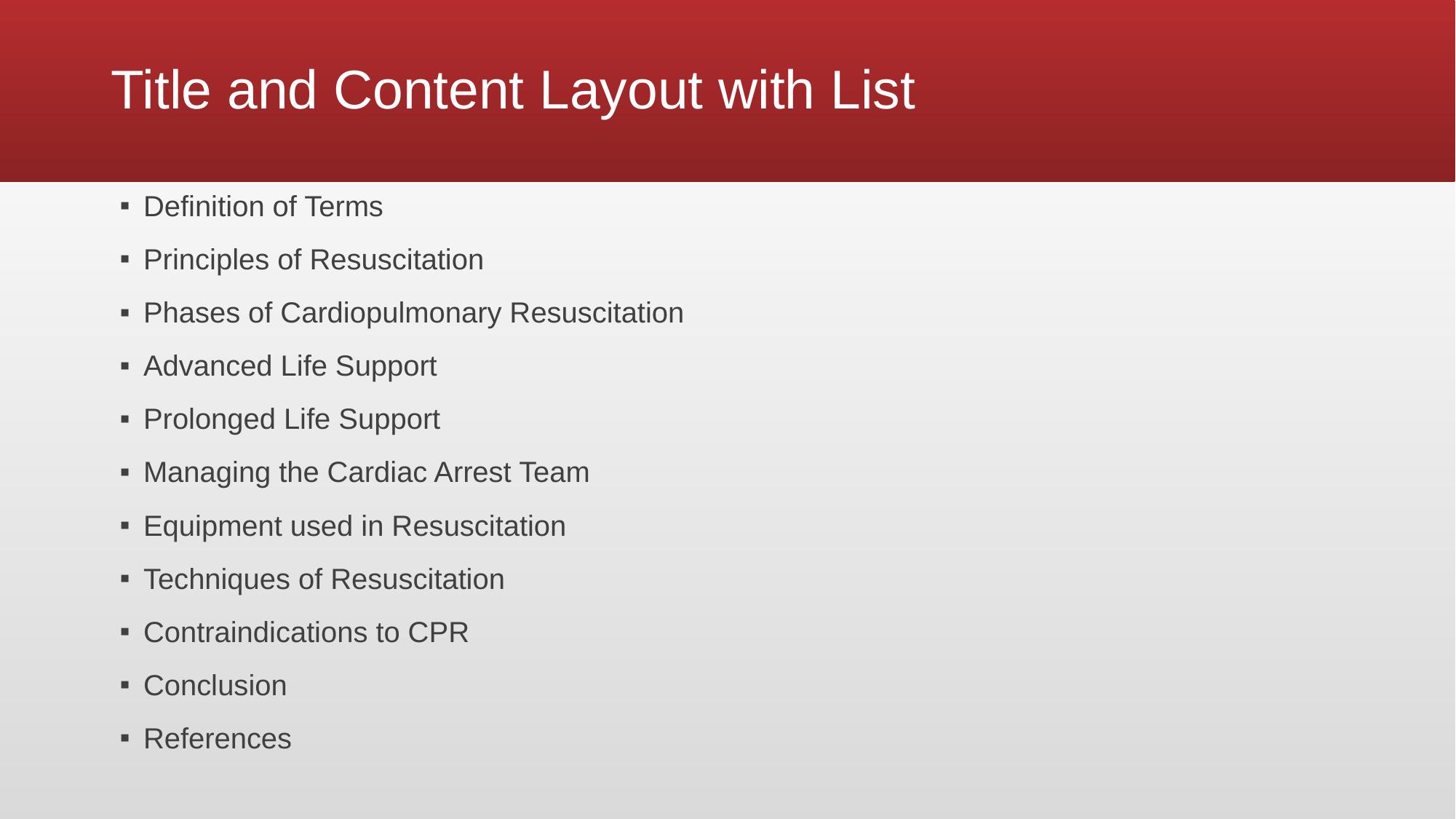

# Title and Content Layout with List
Definition of Terms
Principles of Resuscitation
Phases of Cardiopulmonary Resuscitation
Advanced Life Support
Prolonged Life Support
Managing the Cardiac Arrest Team
Equipment used in Resuscitation
Techniques of Resuscitation
Contraindications to CPR
Conclusion
References